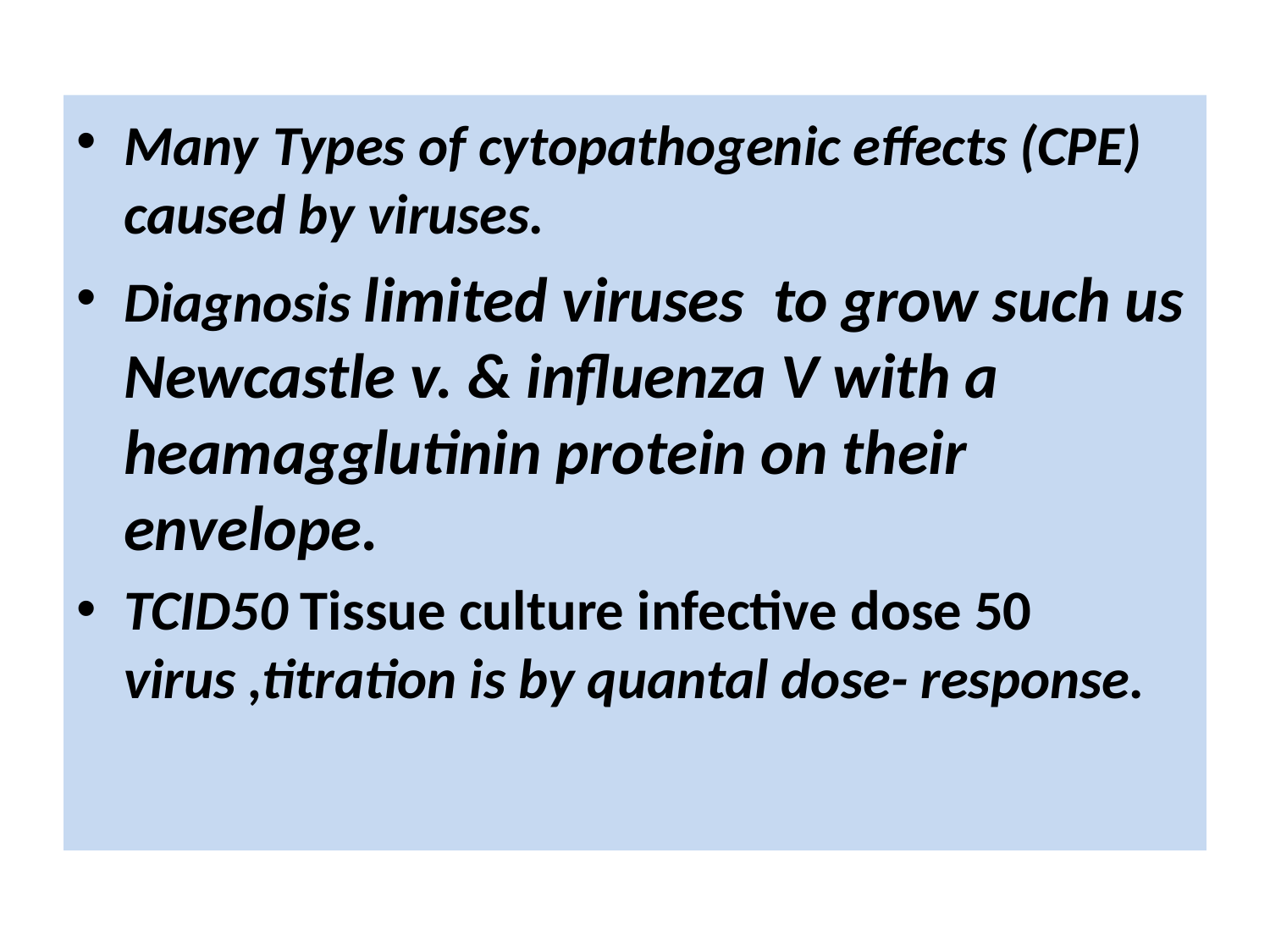

Many Types of cytopathogenic effects (CPE) caused by viruses.
Diagnosis limited viruses  to grow such us Newcastle v. & influenza V with a heamagglutinin protein on their envelope.
TCID50 Tissue culture infective dose 50 virus ,titration is by quantal dose- response.